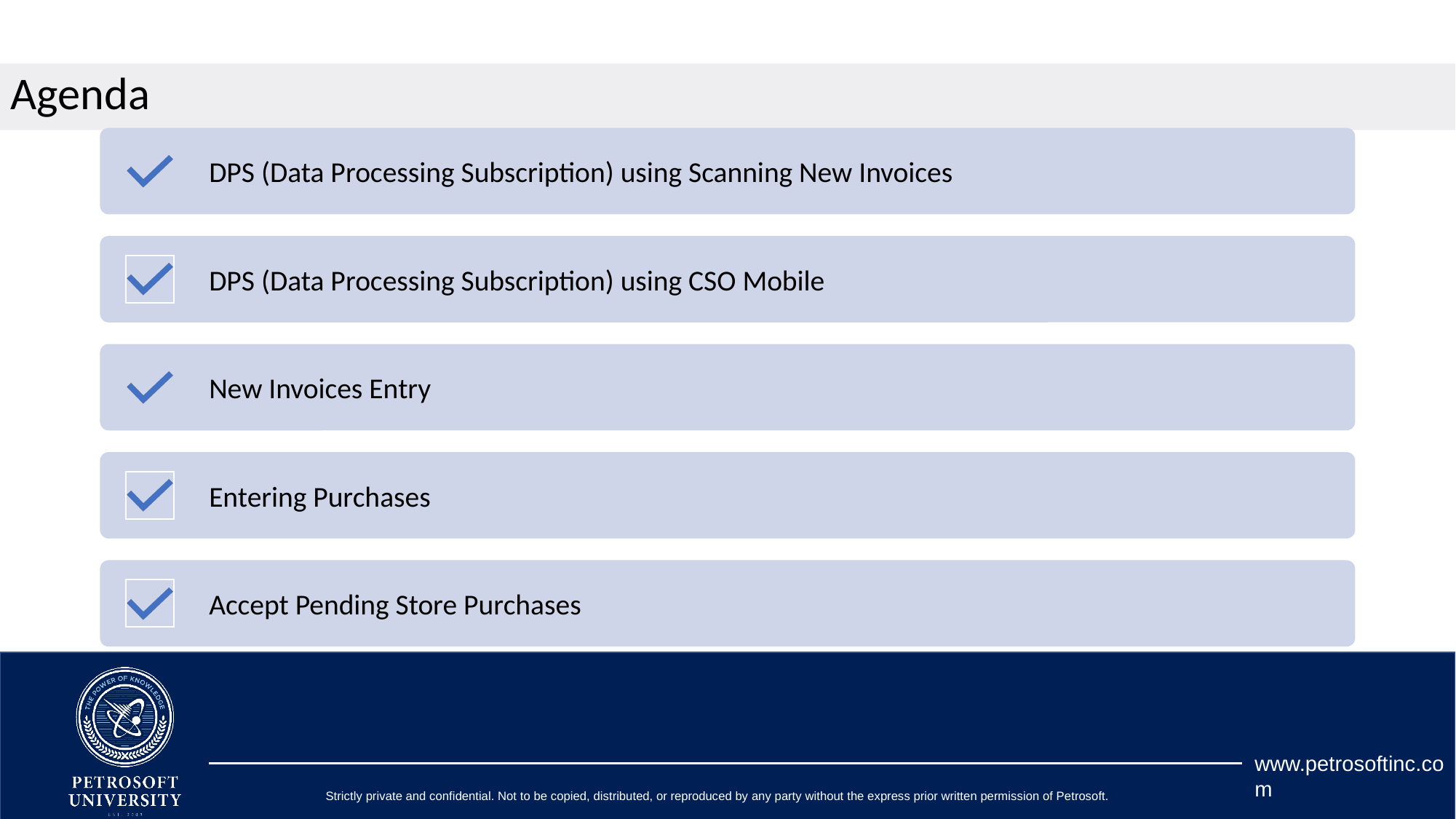

# Agenda
DPS (Data Processing Subscription) using Scanning New Invoices
DPS (Data Processing Subscription) using CSO Mobile
New Invoices Entry
Entering Purchases
Accept Pending Store Purchases